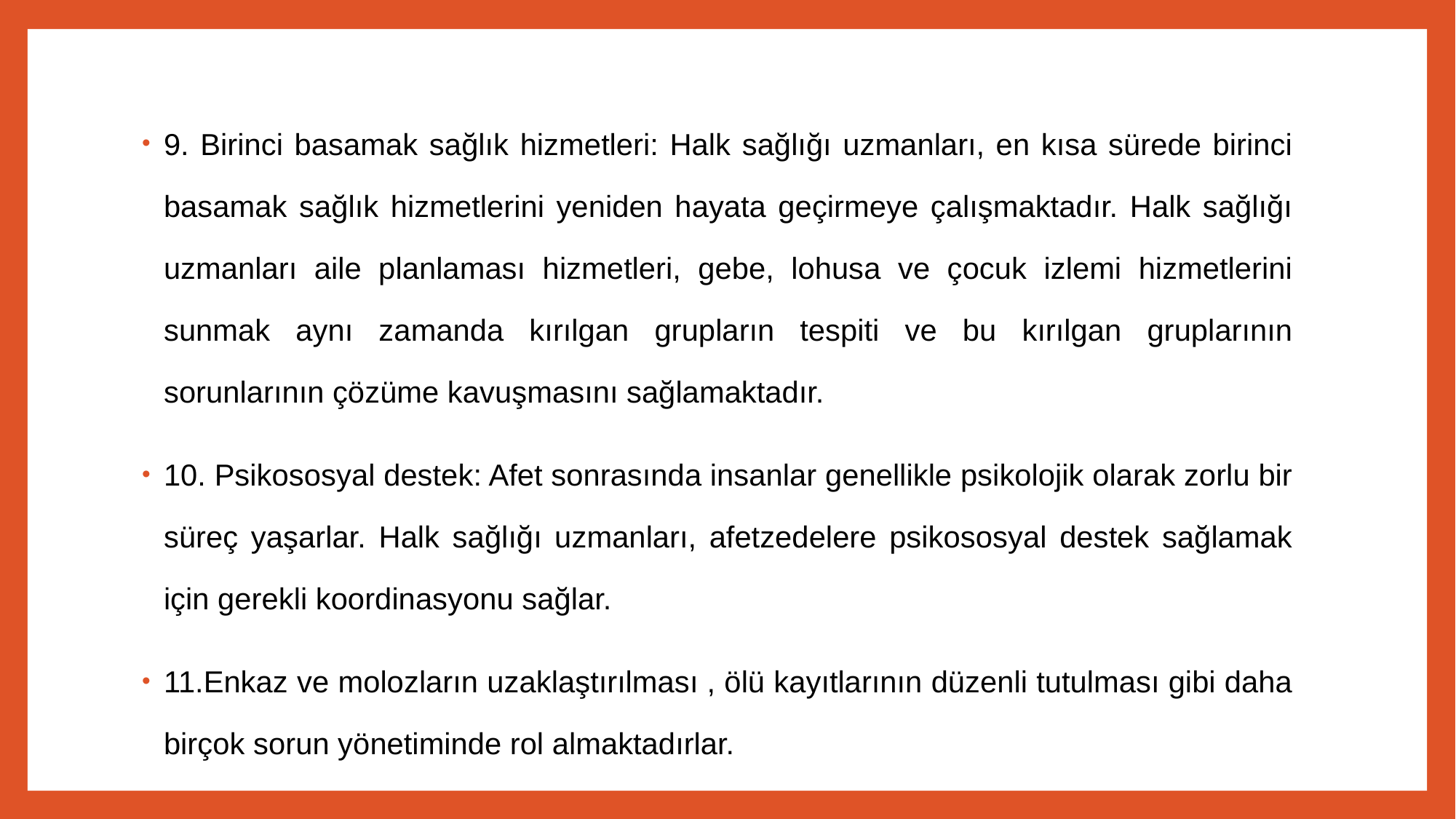

9. Birinci basamak sağlık hizmetleri: Halk sağlığı uzmanları, en kısa sürede birinci basamak sağlık hizmetlerini yeniden hayata geçirmeye çalışmaktadır. Halk sağlığı uzmanları aile planlaması hizmetleri, gebe, lohusa ve çocuk izlemi hizmetlerini sunmak aynı zamanda kırılgan grupların tespiti ve bu kırılgan gruplarının sorunlarının çözüme kavuşmasını sağlamaktadır.
10. Psikososyal destek: Afet sonrasında insanlar genellikle psikolojik olarak zorlu bir süreç yaşarlar. Halk sağlığı uzmanları, afetzedelere psikososyal destek sağlamak için gerekli koordinasyonu sağlar.
11.Enkaz ve molozların uzaklaştırılması , ölü kayıtlarının düzenli tutulması gibi daha birçok sorun yönetiminde rol almaktadırlar.